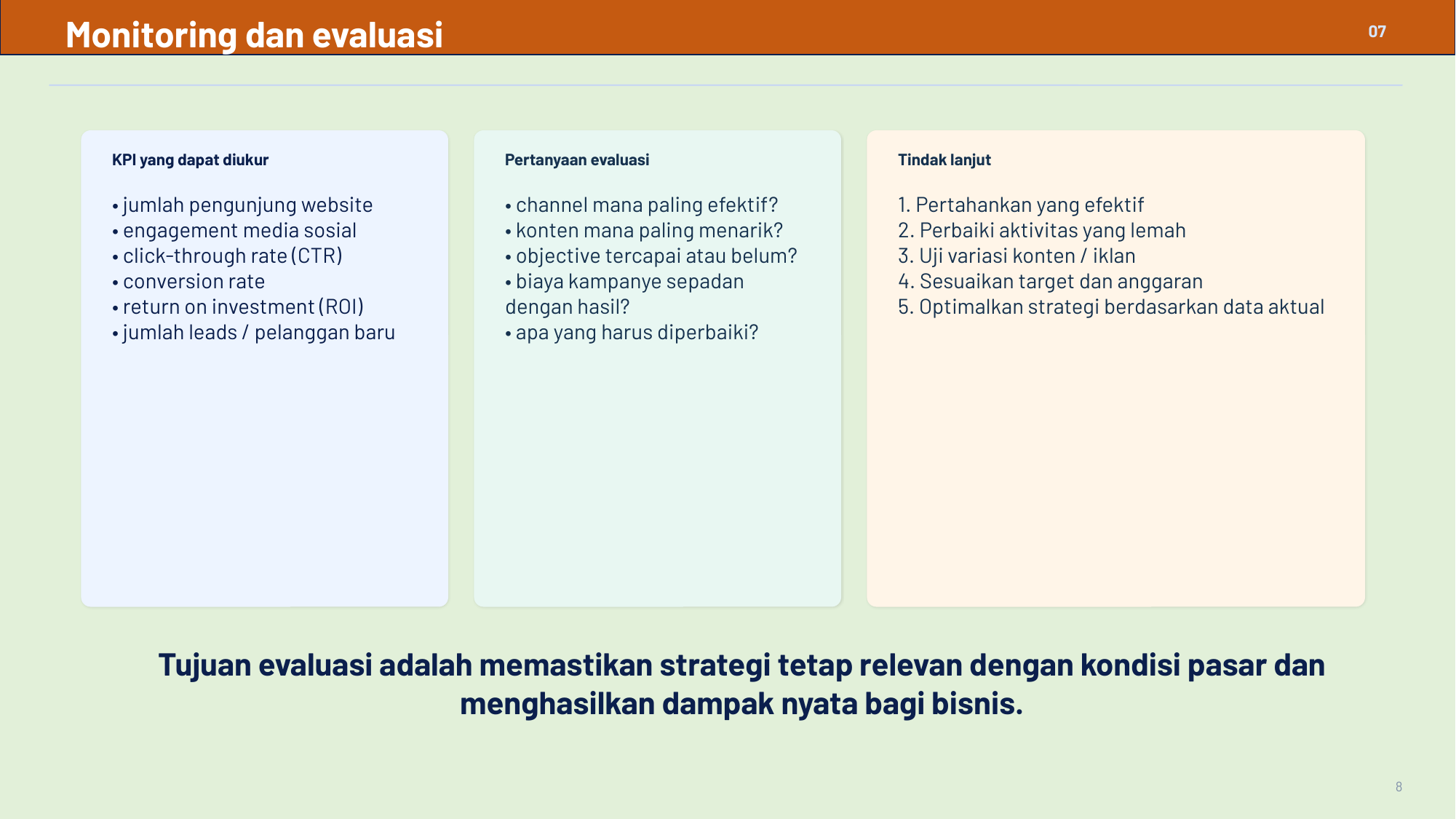

Monitoring dan evaluasi
07

KPI yang dapat diukur
Pertanyaan evaluasi
Tindak lanjut
• jumlah pengunjung website
• engagement media sosial
• click-through rate (CTR)
• conversion rate
• return on investment (ROI)
• jumlah leads / pelanggan baru
• channel mana paling efektif?
• konten mana paling menarik?
• objective tercapai atau belum?
• biaya kampanye sepadan dengan hasil?
• apa yang harus diperbaiki?
1. Pertahankan yang efektif
2. Perbaiki aktivitas yang lemah
3. Uji variasi konten / iklan
4. Sesuaikan target dan anggaran
5. Optimalkan strategi berdasarkan data aktual
Tujuan evaluasi adalah memastikan strategi tetap relevan dengan kondisi pasar dan menghasilkan dampak nyata bagi bisnis.
8